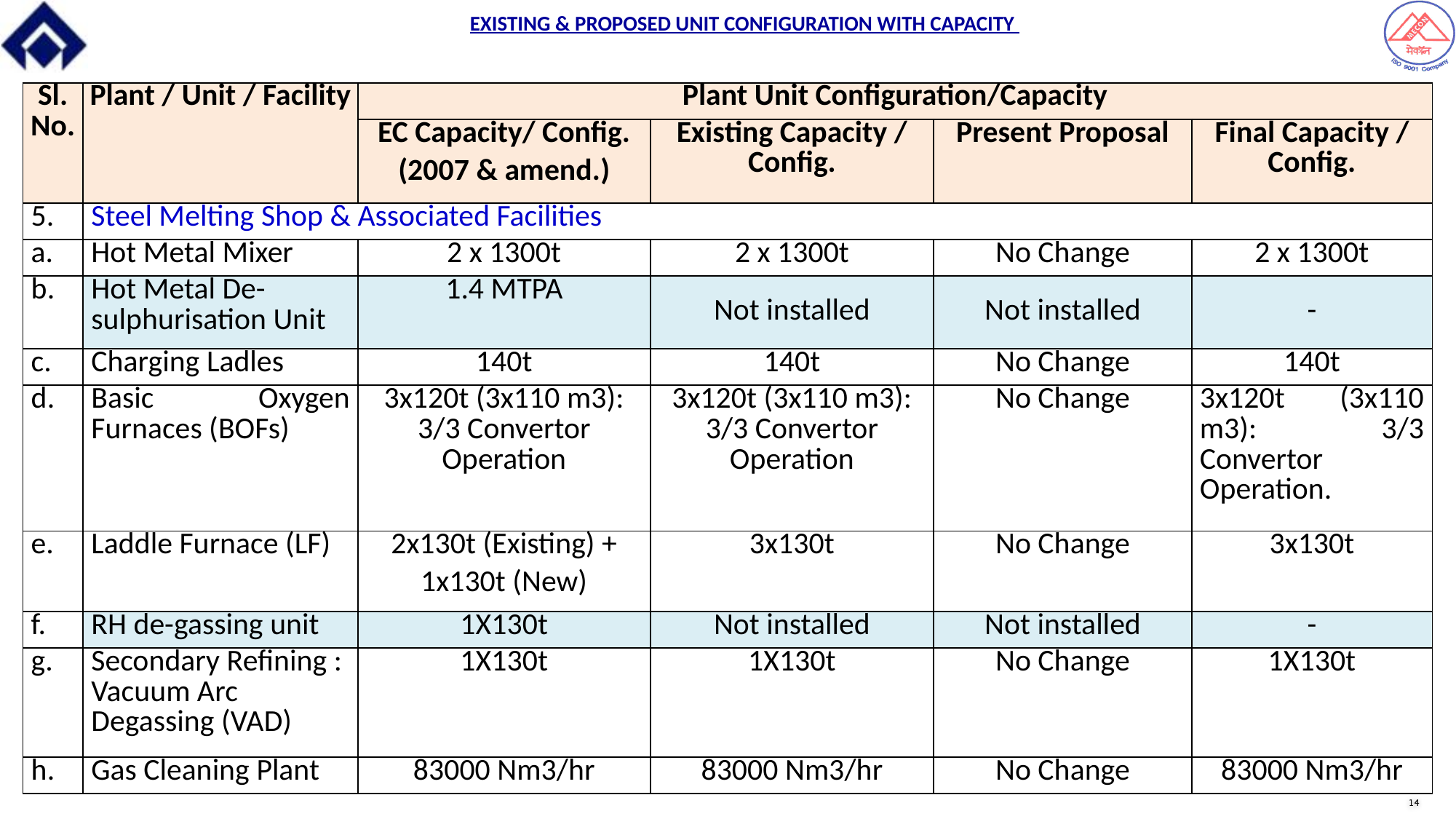

EXISTING & PROPOSED UNIT CONFIGURATION WITH CAPACITY
| Sl. No. | Plant / Unit / Facility | Plant Unit Configuration/Capacity |  |  |  |
| --- | --- | --- | --- | --- | --- |
|  |  | EC Capacity/ Config. (2007 & amend.) | Existing Capacity / Config. | Present Proposal | Final Capacity / Config. |
| 5. | Steel Melting Shop & Associated Facilities |  |  |  |  |
| a. | Hot Metal Mixer | 2 x 1300t | 2 x 1300t | No Change | 2 x 1300t |
| b. | Hot Metal De-sulphurisation Unit | 1.4 MTPA | Not installed | Not installed | - |
| c. | Charging Ladles | 140t | 140t | No Change | 140t |
| d. | Basic Oxygen Furnaces (BOFs) | 3x120t (3x110 m3): 3/3 Convertor Operation | 3x120t (3x110 m3): 3/3 Convertor Operation | No Change | 3x120t (3x110 m3): 3/3 Convertor Operation. |
| e. | Laddle Furnace (LF) | 2x130t (Existing) + 1x130t (New) | 3x130t | No Change | 3x130t |
| f. | RH de-gassing unit | 1X130t | Not installed | Not installed | - |
| g. | Secondary Refining : Vacuum Arc Degassing (VAD) | 1X130t | 1X130t | No Change | 1X130t |
| h. | Gas Cleaning Plant | 83000 Nm3/hr | 83000 Nm3/hr | No Change | 83000 Nm3/hr |